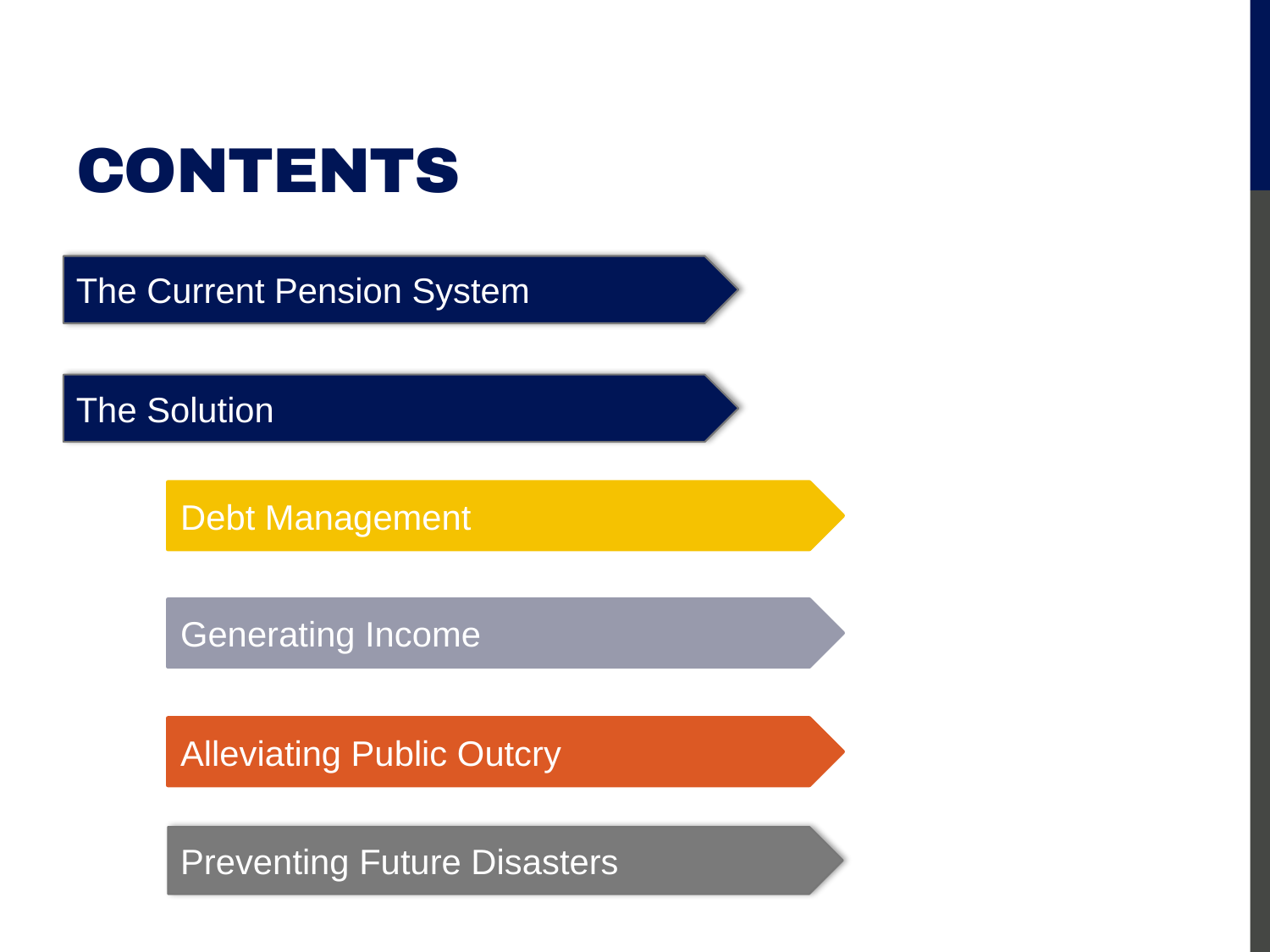

# Contents
The Current Pension System
The Solution
Debt Management
Generating Income
Alleviating Public Outcry
Preventing Future Disasters